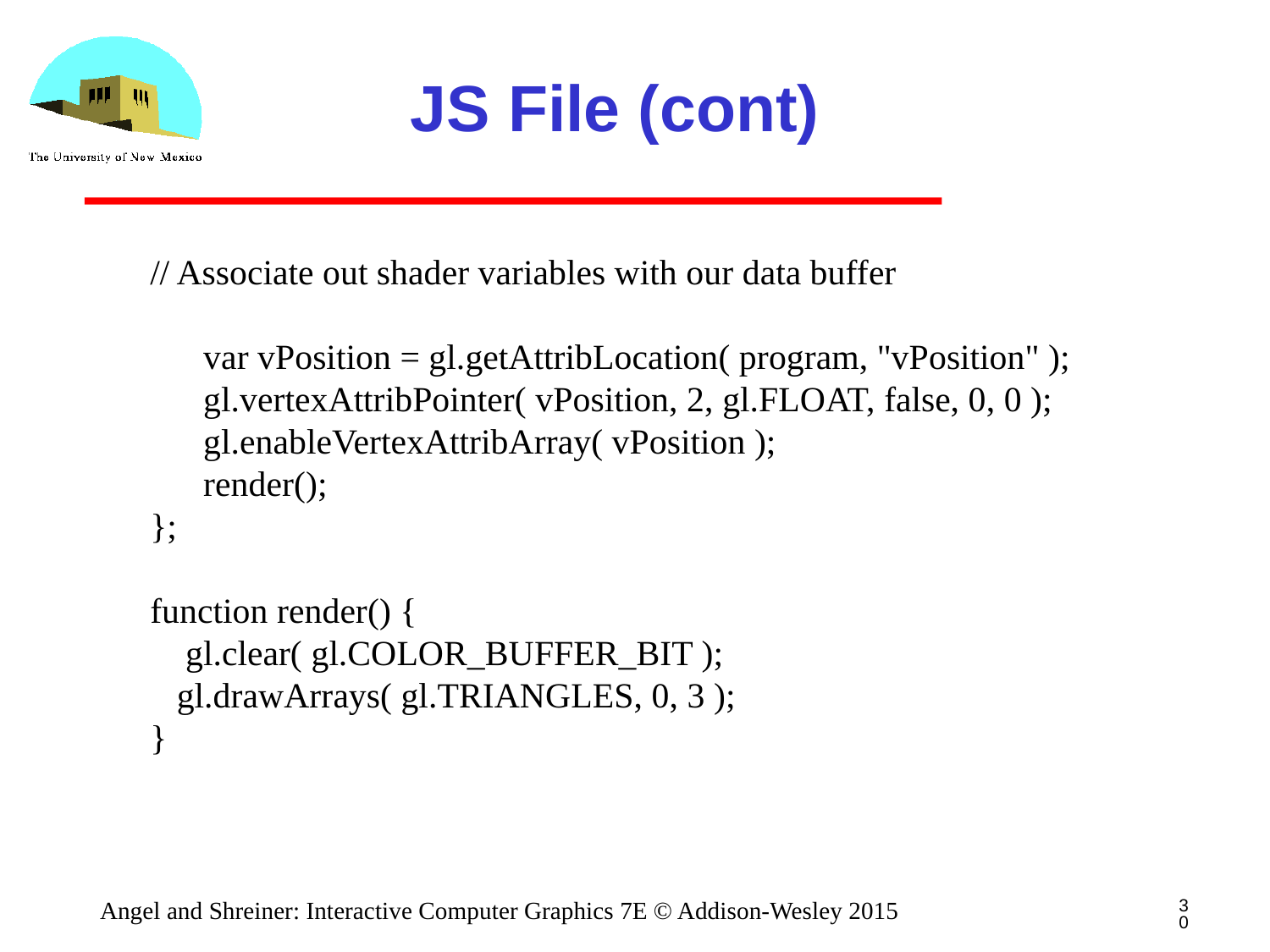

# JS File (cont)
// Associate out shader variables with our data buffer

      var vPosition = gl.getAttribLocation( program, "vPosition" );
      gl.vertexAttribPointer( vPosition, 2, gl.FLOAT, false, 0, 0 );
      gl.enableVertexAttribArray( vPosition );
      render();
};

function render() {
    gl.clear( gl.COLOR_BUFFER_BIT );
   gl.drawArrays( gl.TRIANGLES, 0, 3 );
}
30
Angel and Shreiner: Interactive Computer Graphics 7E © Addison-Wesley 2015